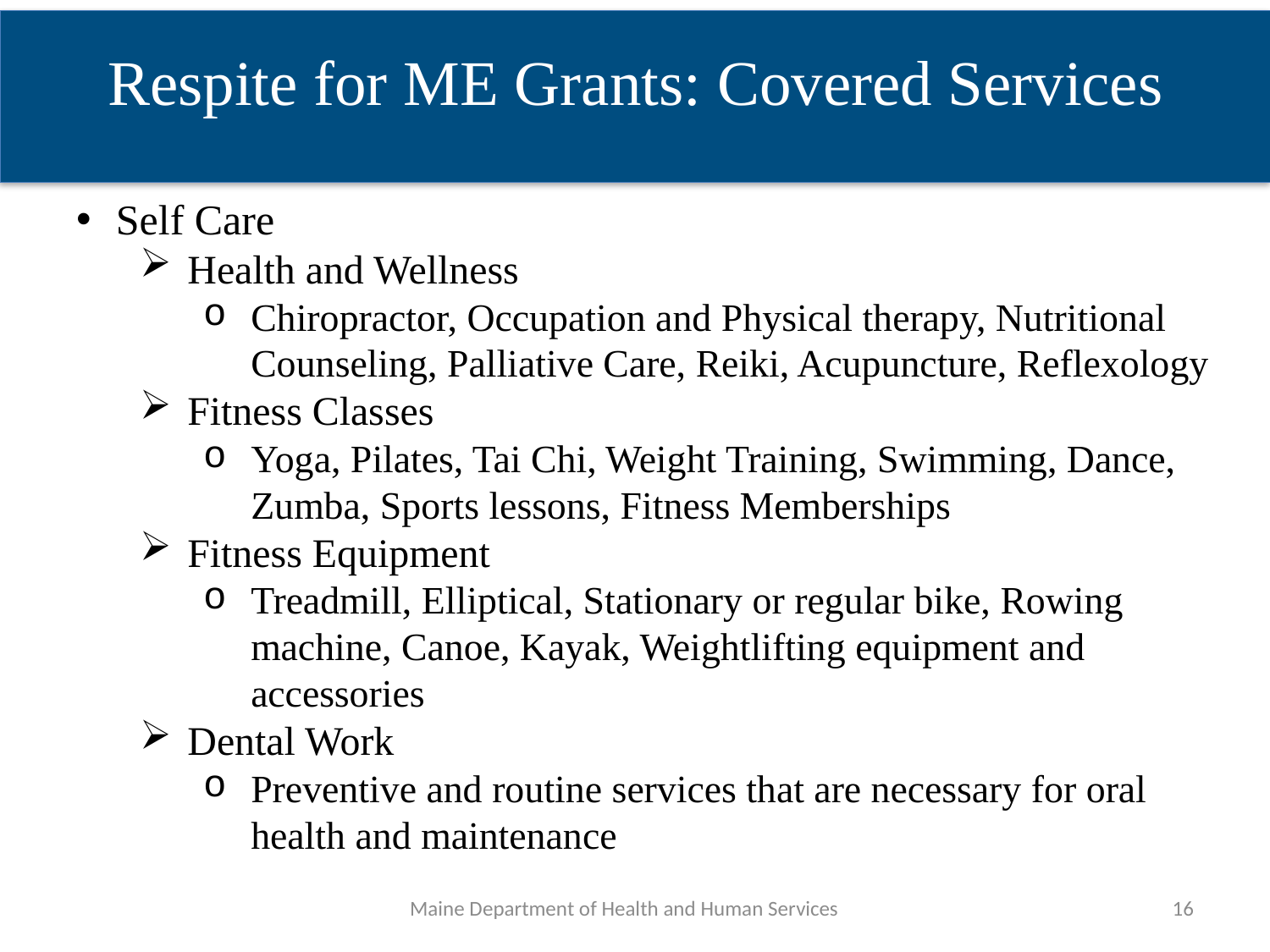

Respite for ME Grants: Covered Services

Self Care
Health and Wellness
Chiropractor, Occupation and Physical therapy, Nutritional Counseling, Palliative Care, Reiki, Acupuncture, Reflexology
Fitness Classes
Yoga, Pilates, Tai Chi, Weight Training, Swimming, Dance, Zumba, Sports lessons, Fitness Memberships
Fitness Equipment
Treadmill, Elliptical, Stationary or regular bike, Rowing machine, Canoe, Kayak, Weightlifting equipment and accessories
Dental Work
Preventive and routine services that are necessary for oral health and maintenance

Maine Department of Health and Human Services
16